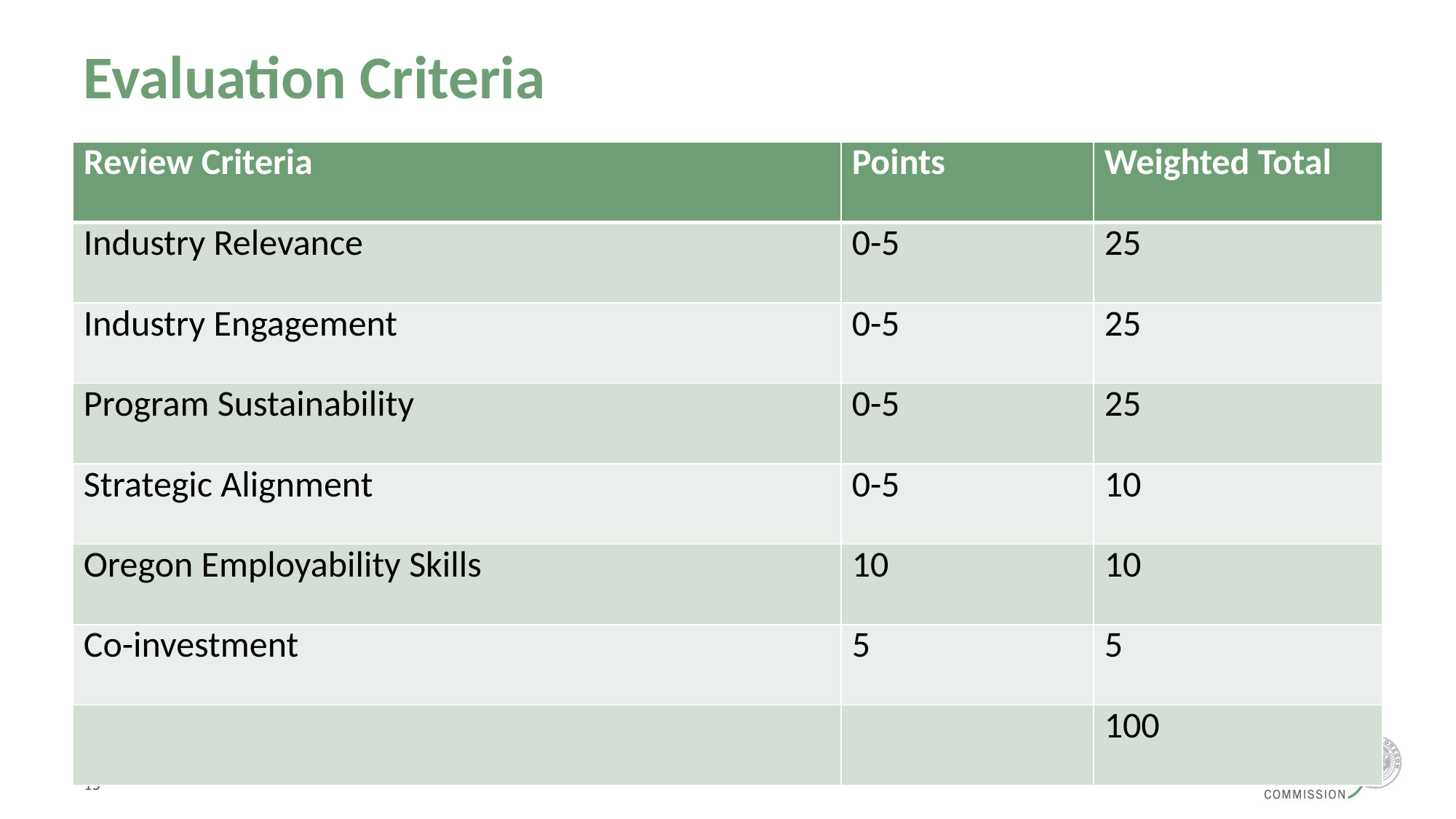

# Evaluation Criteria
| Review Criteria | Points | Weighted Total |
| --- | --- | --- |
| Industry Relevance | 0-5 | 25 |
| Industry Engagement | 0-5 | 25 |
| Program Sustainability | 0-5 | 25 |
| Strategic Alignment | 0-5 | 10 |
| Oregon Employability Skills | 10 | 10 |
| Co-investment | 5 | 5 |
|  |  | 100 |
15